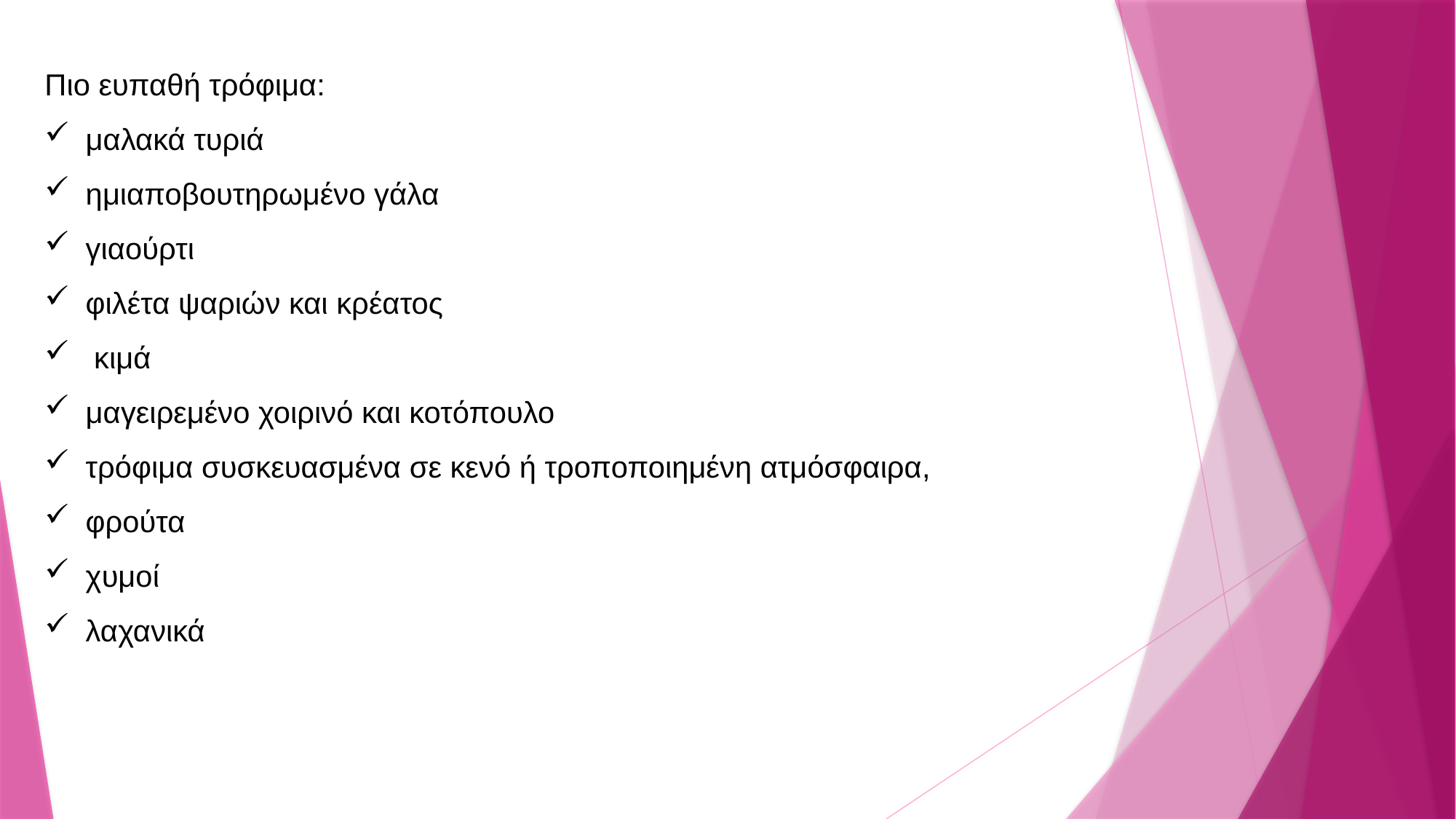

Πιο ευπαθή τρόφιμα:
μαλακά τυριά
ημιαποβουτηρωμένο γάλα
γιαούρτι
φιλέτα ψαριών και κρέατος
 κιμά
μαγειρεμένο χοιρινό και κοτόπουλο
τρόφιμα συσκευασμένα σε κενό ή τροποποιημένη ατμόσφαιρα,
φρούτα
χυμοί
λαχανικά